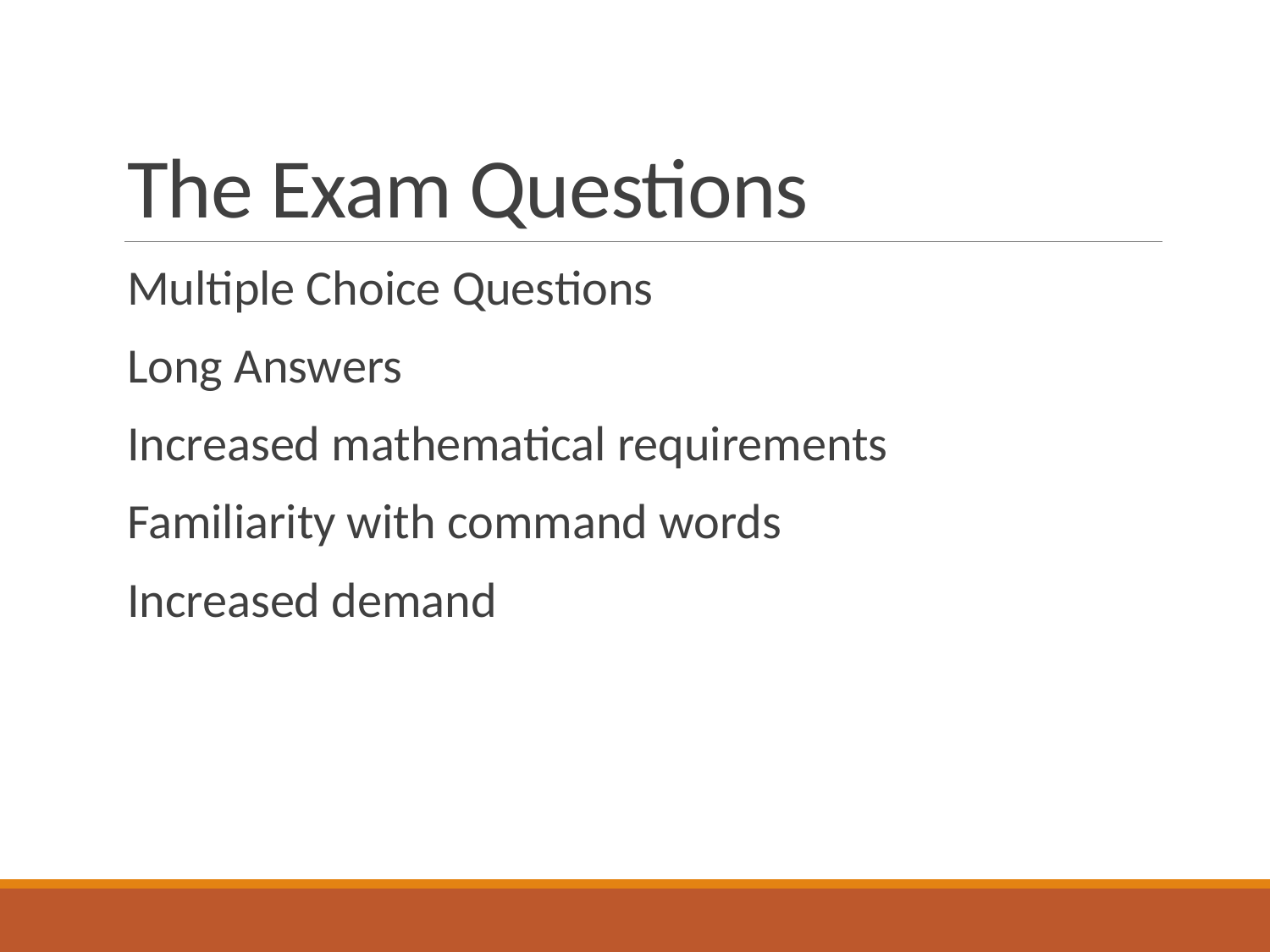

# The Exam Questions
Multiple Choice Questions
Long Answers
Increased mathematical requirements
Familiarity with command words
Increased demand